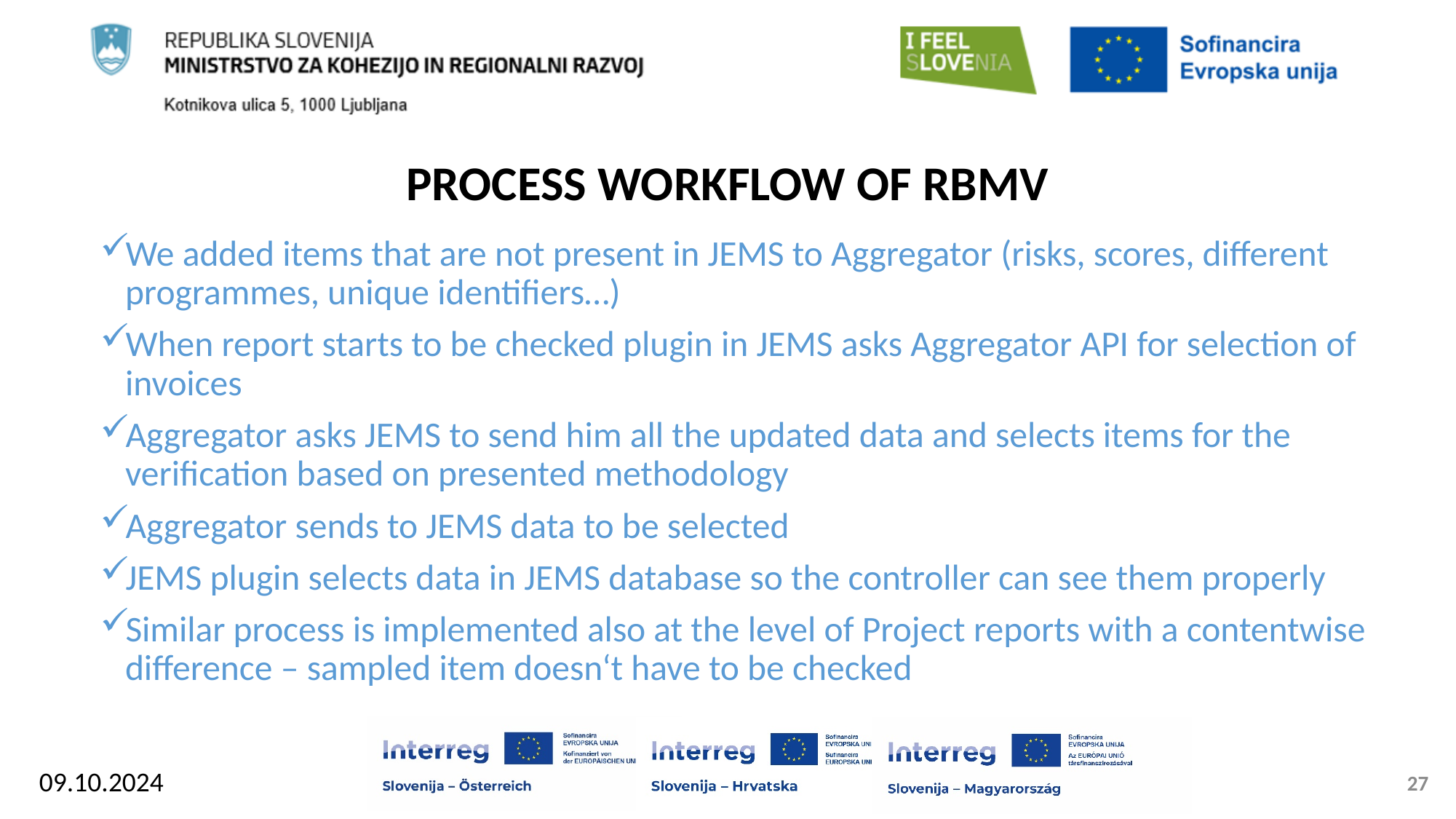

# PROCESS WORKFLOW OF RBMV
We added items that are not present in JEMS to Aggregator (risks, scores, different programmes, unique identifiers…)
When report starts to be checked plugin in JEMS asks Aggregator API for selection of invoices
Aggregator asks JEMS to send him all the updated data and selects items for the verification based on presented methodology
Aggregator sends to JEMS data to be selected
JEMS plugin selects data in JEMS database so the controller can see them properly
Similar process is implemented also at the level of Project reports with a contentwise difference – sampled item doesn‘t have to be checked